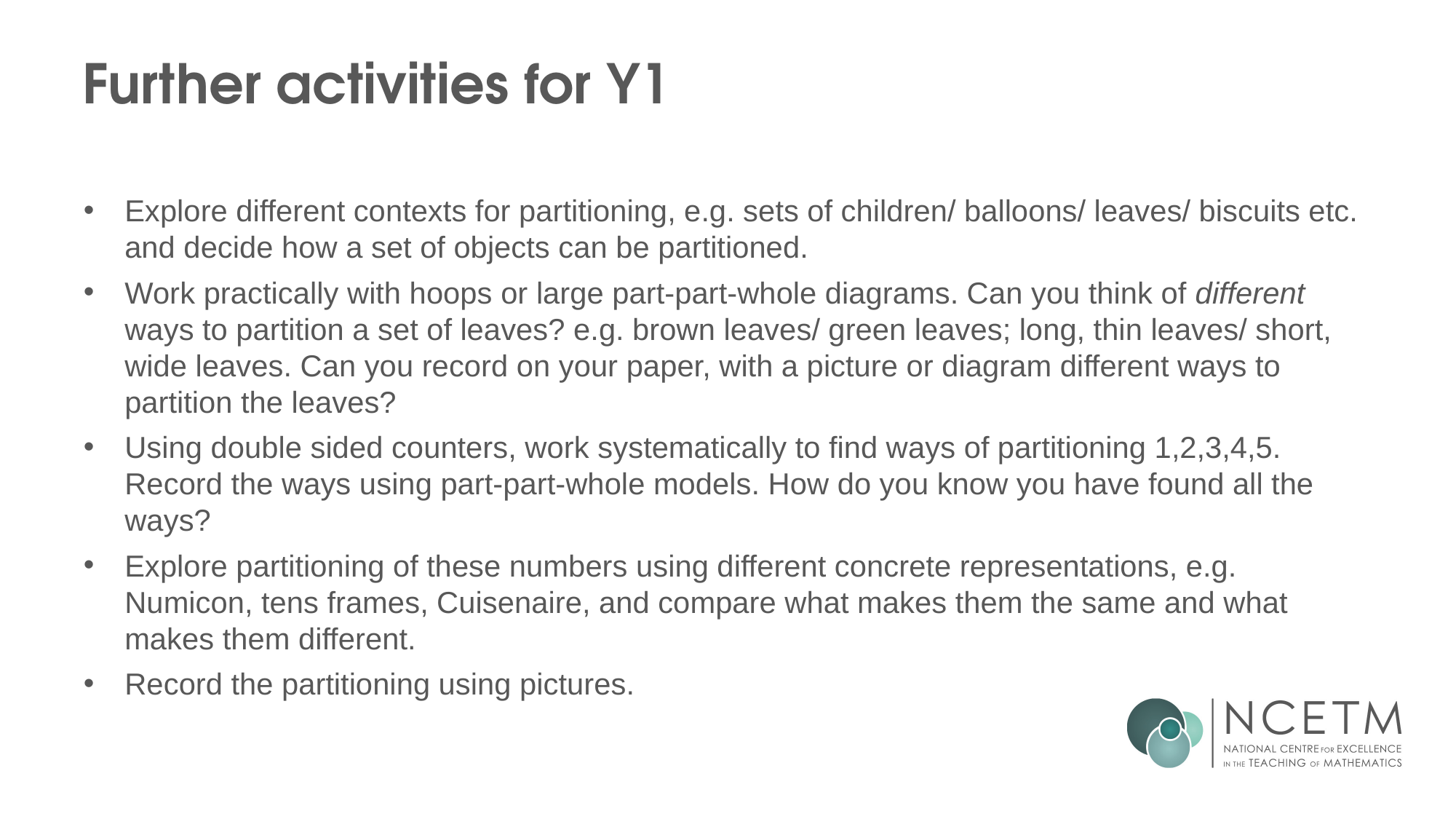

# Further activities for Y1
Explore different contexts for partitioning, e.g. sets of children/ balloons/ leaves/ biscuits etc. and decide how a set of objects can be partitioned.
Work practically with hoops or large part-part-whole diagrams. Can you think of different ways to partition a set of leaves? e.g. brown leaves/ green leaves; long, thin leaves/ short, wide leaves. Can you record on your paper, with a picture or diagram different ways to partition the leaves?
Using double sided counters, work systematically to find ways of partitioning 1,2,3,4,5. Record the ways using part-part-whole models. How do you know you have found all the ways?
Explore partitioning of these numbers using different concrete representations, e.g. Numicon, tens frames, Cuisenaire, and compare what makes them the same and what makes them different.
Record the partitioning using pictures.